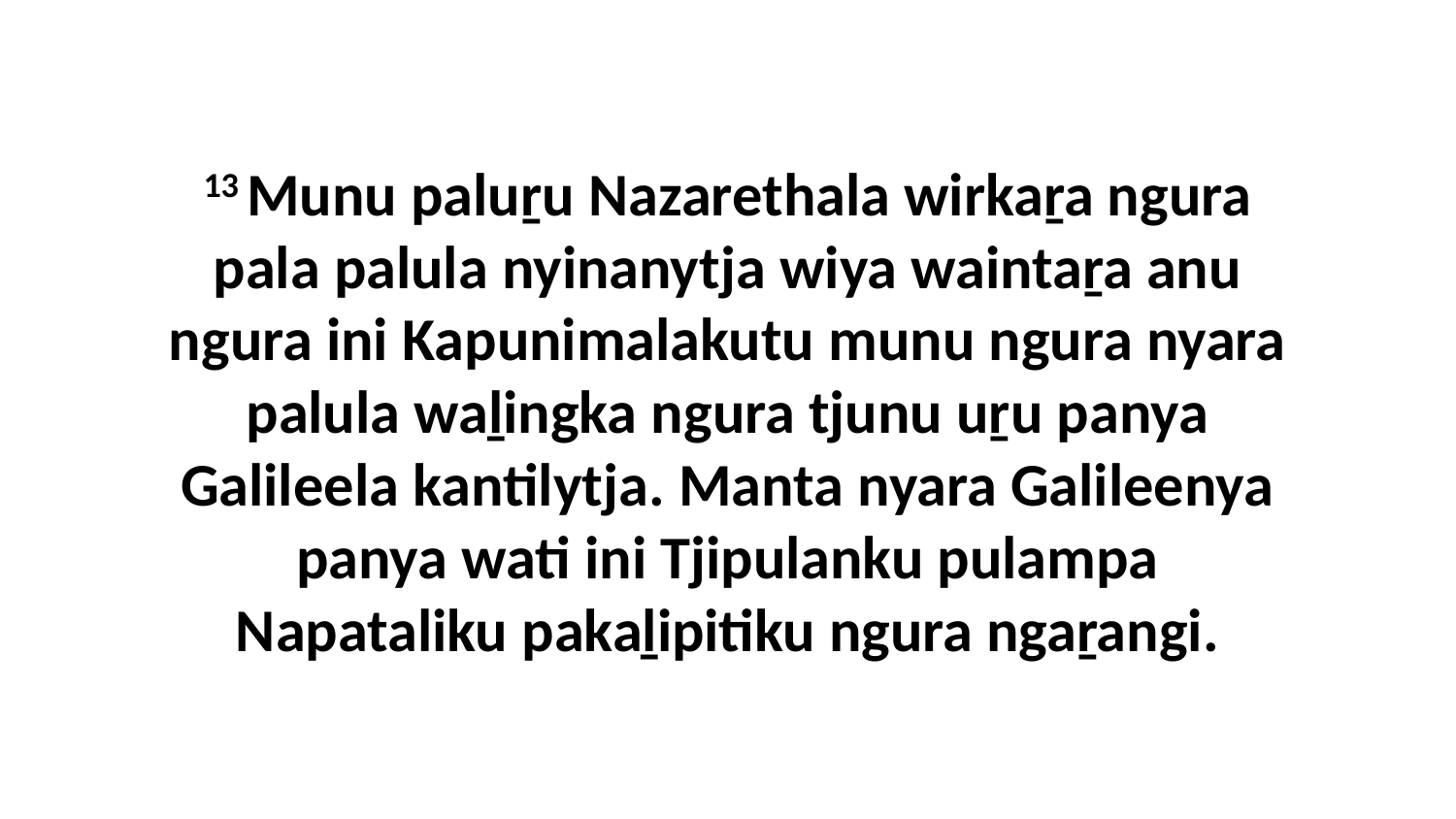

13 Munu paluṟu Nazarethala wirkaṟa ngura pala palula nyinanytja wiya waintaṟa anu ngura ini Kapunimalakutu munu ngura nyara palula waḻingka ngura tjunu uṟu panya Galileela kantilytja. Manta nyara Galileenya panya wati ini Tjipulanku pulampa Napataliku pakaḻipitiku ngura ngaṟangi.